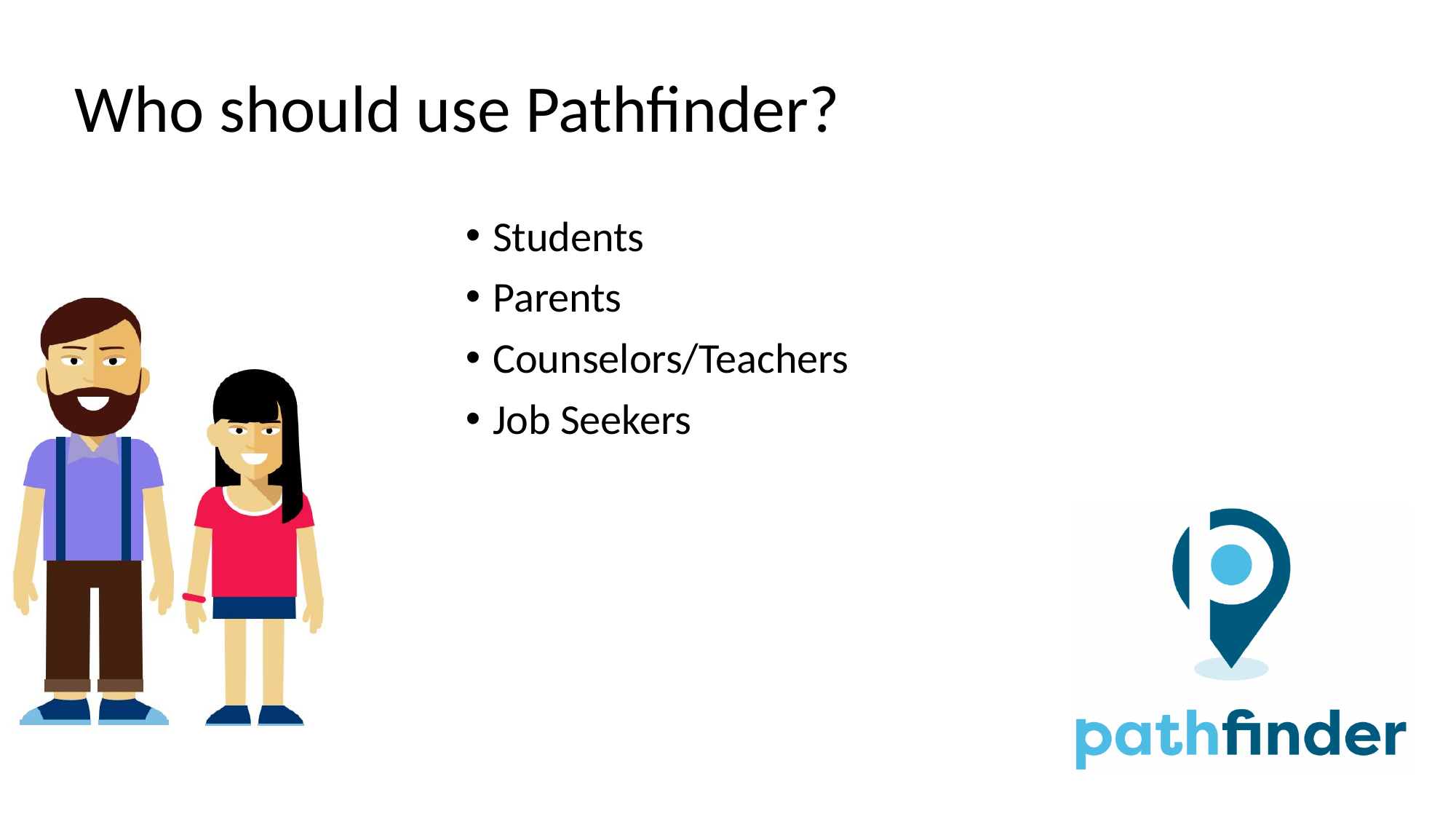

# Who should use Pathfinder?
Students
Parents
Counselors/Teachers
Job Seekers